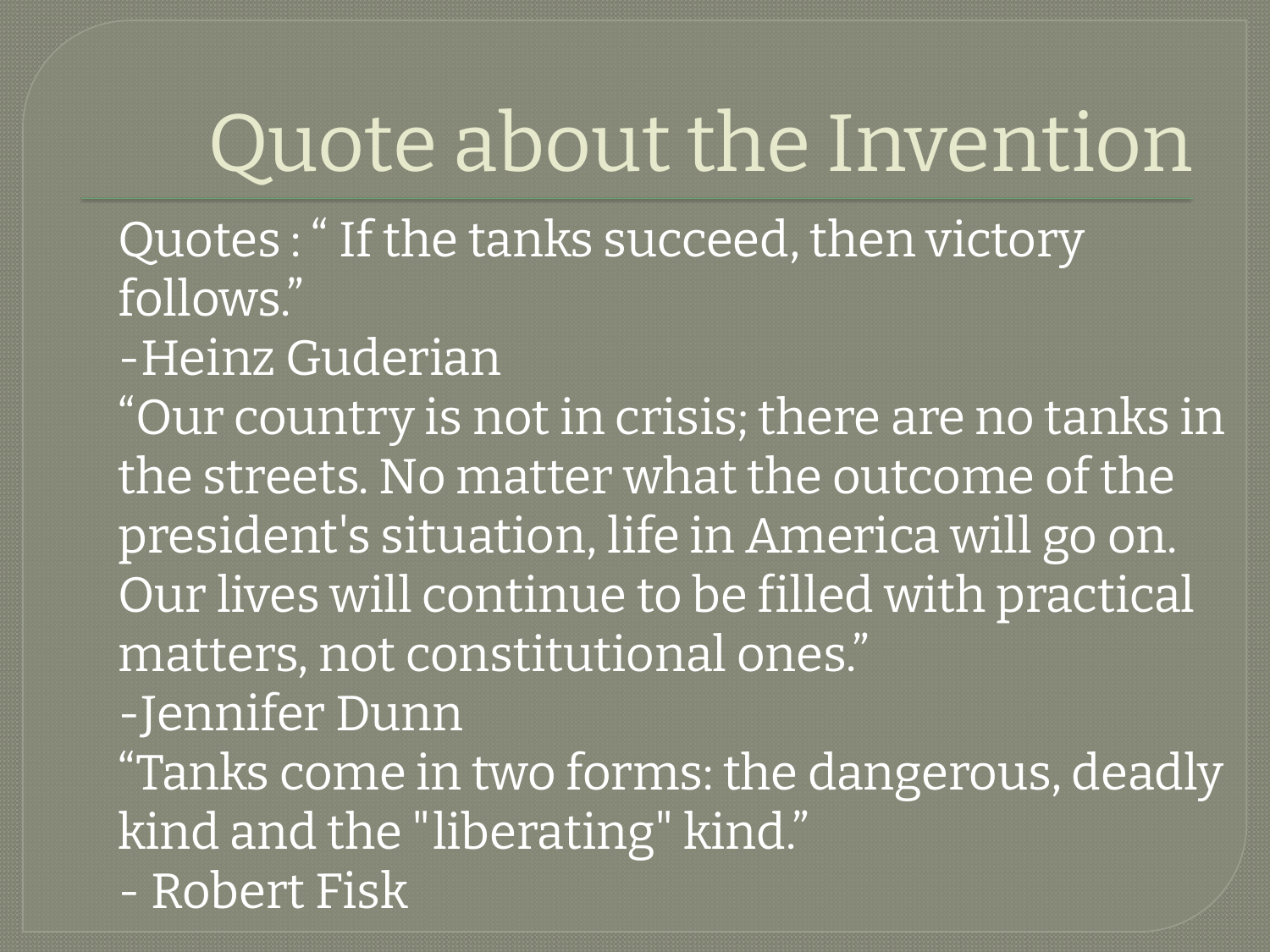

# Quote about the Invention
Quotes : “ If the tanks succeed, then victory follows.”
-Heinz Guderian
“Our country is not in crisis; there are no tanks in the streets. No matter what the outcome of the president's situation, life in America will go on. Our lives will continue to be filled with practical matters, not constitutional ones.”
-Jennifer Dunn
“Tanks come in two forms: the dangerous, deadly kind and the "liberating" kind.”
- Robert Fisk